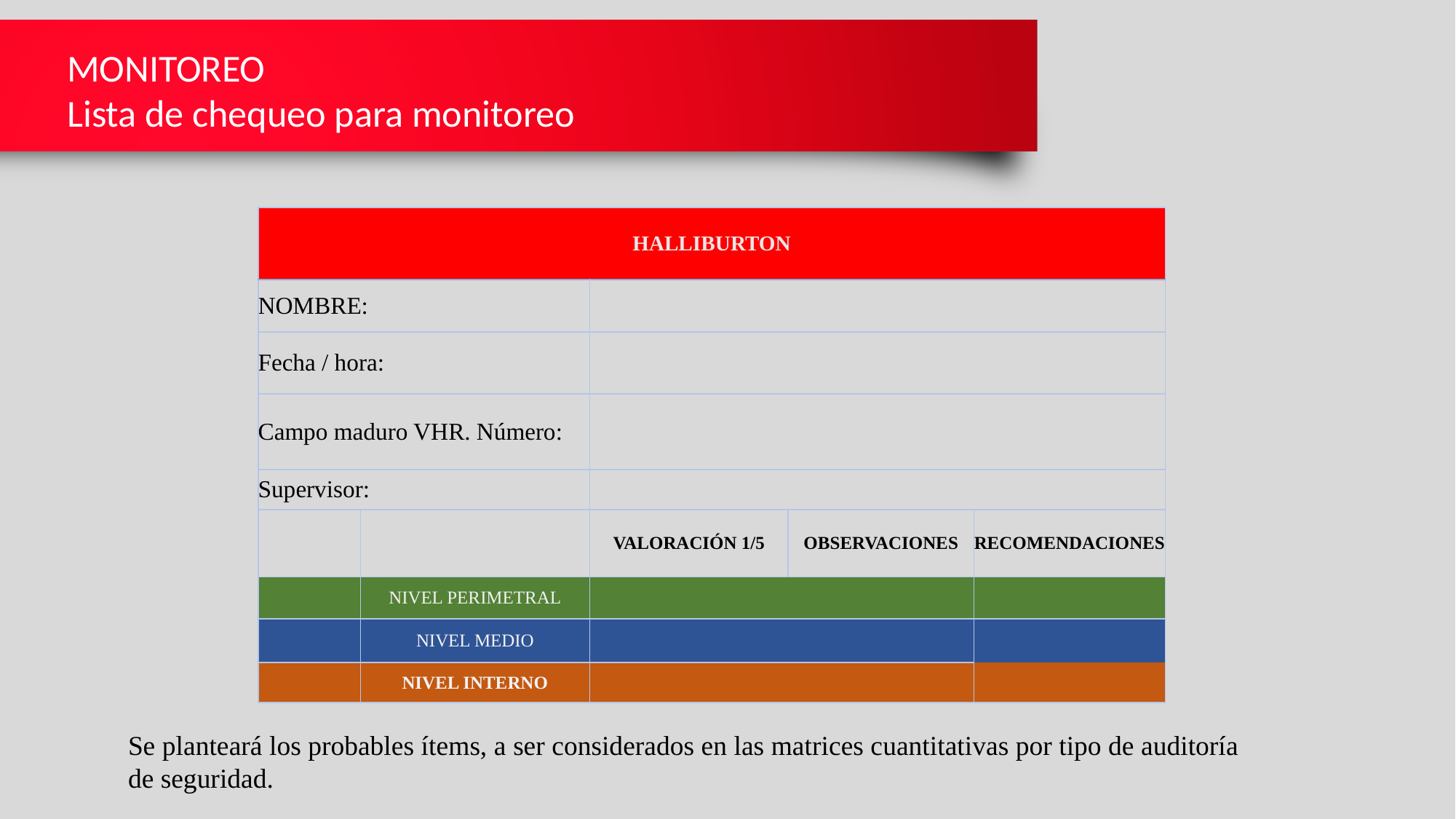

# MONITOREO Lista de chequeo para monitoreo
| HALLIBURTON |  |  |  |  |
| --- | --- | --- | --- | --- |
| NOMBRE: |  |  |  |  |
| Fecha / hora: |  |  |  |  |
| Campo maduro VHR. Número: |  |  |  |  |
| Supervisor: |  |  |  |  |
|  |  | VALORACIÓN 1/5 | OBSERVACIONES | RECOMENDACIONES |
|  | NIVEL PERIMETRAL |  |  |  |
|  | NIVEL MEDIO |  |  |  |
|  | NIVEL INTERNO |  |  |  |
Se planteará los probables ítems, a ser considerados en las matrices cuantitativas por tipo de auditoría de seguridad.